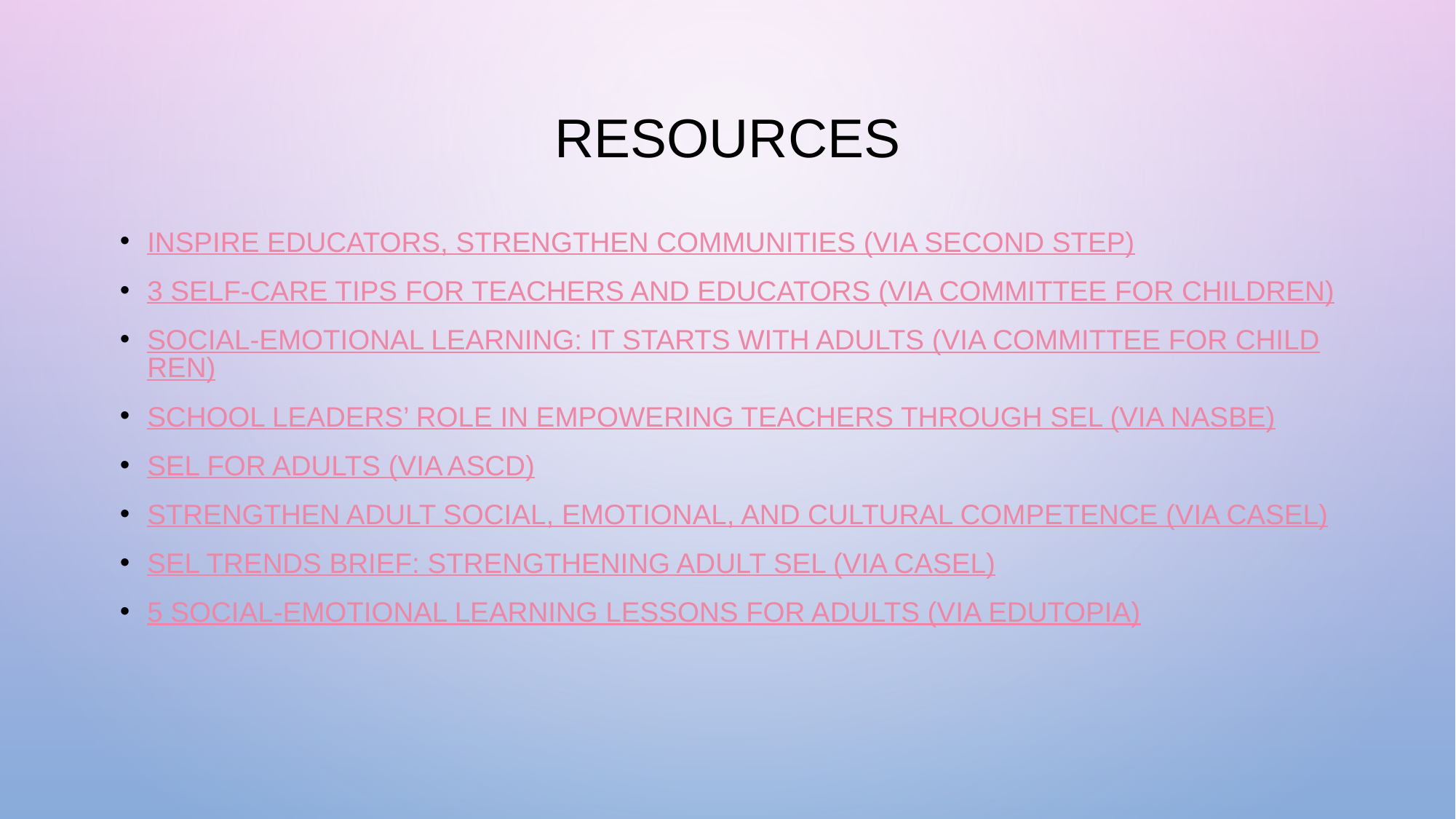

# RESOURCES

INSPIRE EDUCATORS, STRENGTHEN COMMUNITIES (VIA SECOND STEP)
3 SELF-CARE TIPS FOR TEACHERS AND EDUCATORS (VIA COMMITTEE FOR CHILDREN)
SOCIAL-EMOTIONAL LEARNING: IT STARTS WITH ADULTS (VIA COMMITTEE FOR CHILDREN)
SCHOOL LEADERS’ ROLE IN EMPOWERING TEACHERS THROUGH SEL (VIA NASBE)
SEL FOR ADULTS (VIA ASCD)
STRENGTHEN ADULT SOCIAL, EMOTIONAL, AND CULTURAL COMPETENCE (VIA CASEL)
SEL TRENDS BRIEF: STRENGTHENING ADULT SEL (VIA CASEL)
5 SOCIAL-EMOTIONAL LEARNING LESSONS FOR ADULTS (VIA EDUTOPIA)